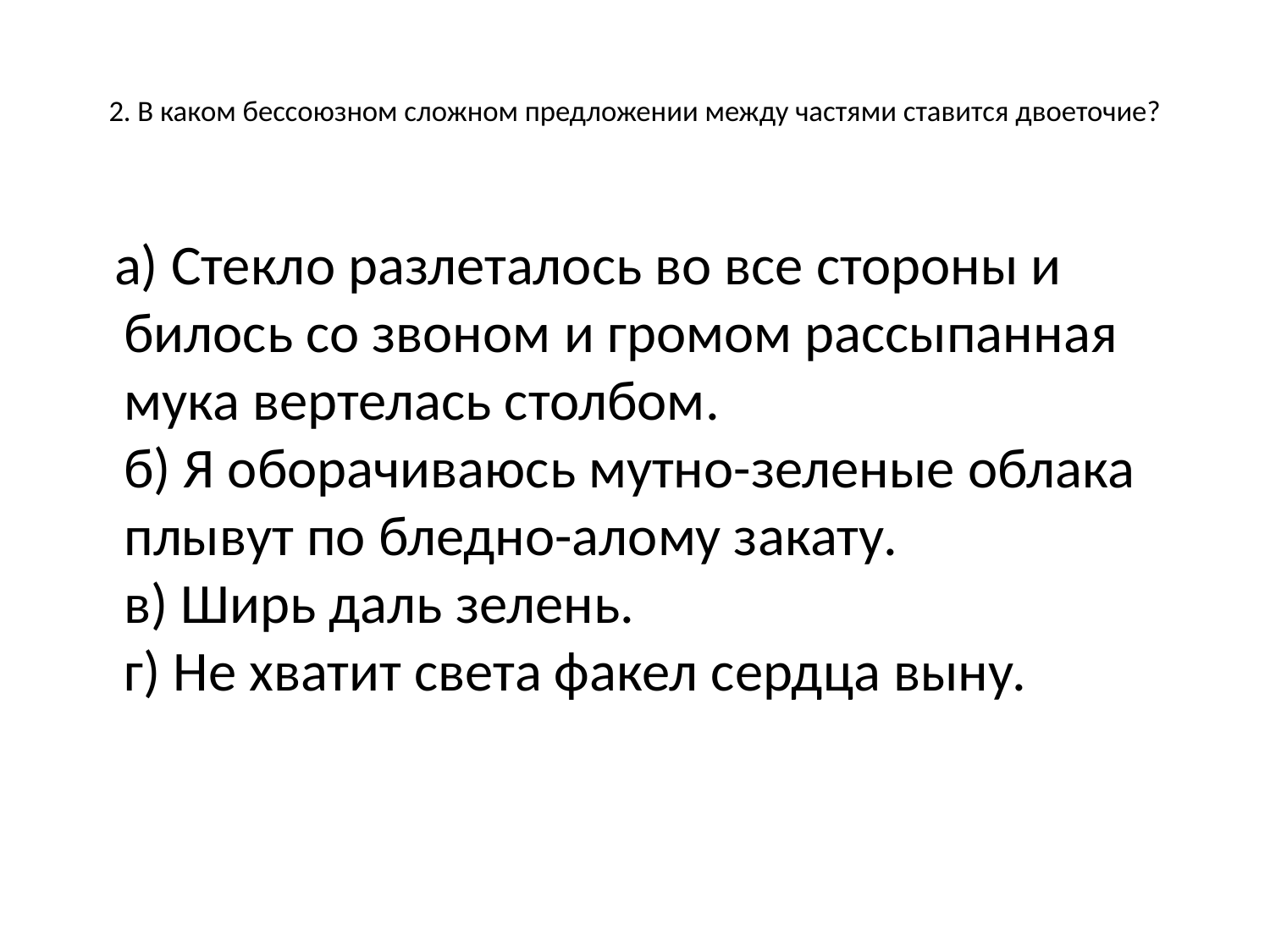

# 2. В каком бессоюзном сложном предложении между частями ставится двоеточие?
   а) Стекло разлеталось во все стороны и билось со звоном и громом рассыпанная мука вертелась столбом.
б) Я оборачиваюсь мутно-зеленые облака плывут по бледно-алому закату.
в) Ширь даль зелень.
г) Не хватит света факел сердца выну.